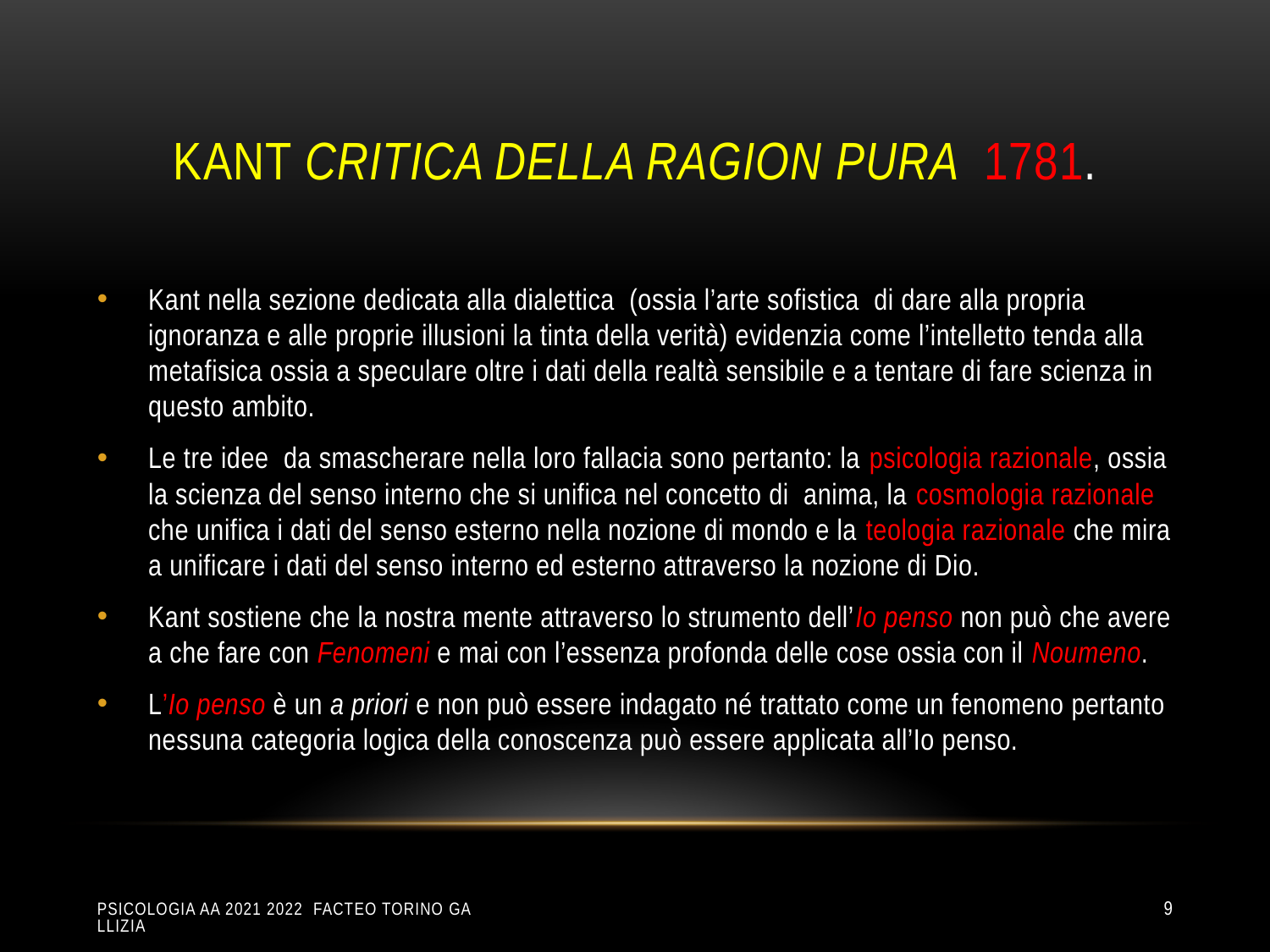

# Kant Critica della ragion pura  1781.

Kant nella sezione dedicata alla dialettica  (ossia l’arte sofistica  di dare alla propria ignoranza e alle proprie illusioni la tinta della verità) evidenzia come l’intelletto tenda alla metafisica ossia a speculare oltre i dati della realtà sensibile e a tentare di fare scienza in questo ambito.
Le tre idee  da smascherare nella loro fallacia sono pertanto: la psicologia razionale, ossia la scienza del senso interno che si unifica nel concetto di  anima, la cosmologia razionale che unifica i dati del senso esterno nella nozione di mondo e la teologia razionale che mira a unificare i dati del senso interno ed esterno attraverso la nozione di Dio.
Kant sostiene che la nostra mente attraverso lo strumento dell’Io penso non può che avere a che fare con Fenomeni e mai con l’essenza profonda delle cose ossia con il Noumeno.
L’Io penso è un a priori e non può essere indagato né trattato come un fenomeno pertanto nessuna categoria logica della conoscenza può essere applicata all’Io penso.

Psicologia aa 2021 2022  Facteo Torino Gallizia
9